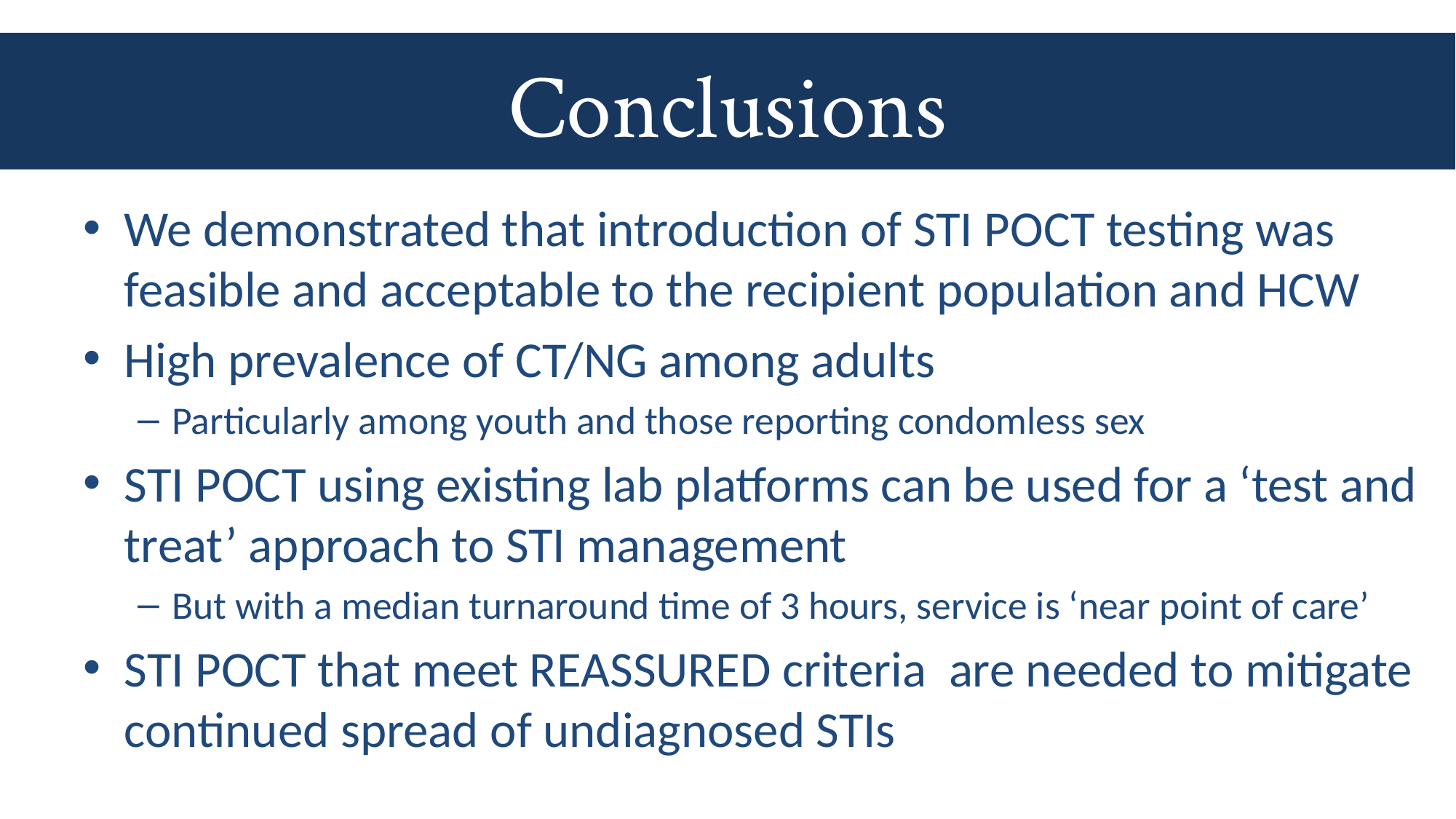

# Conclusions
We demonstrated that introduction of STI POCT testing was feasible and acceptable to the recipient population and HCW
High prevalence of CT/NG among adults
Particularly among youth and those reporting condomless sex
STI POCT using existing lab platforms can be used for a ‘test and treat’ approach to STI management
But with a median turnaround time of 3 hours, service is ‘near point of care’
STI POCT that meet REASSURED criteria  are needed to mitigate continued spread of undiagnosed STIs